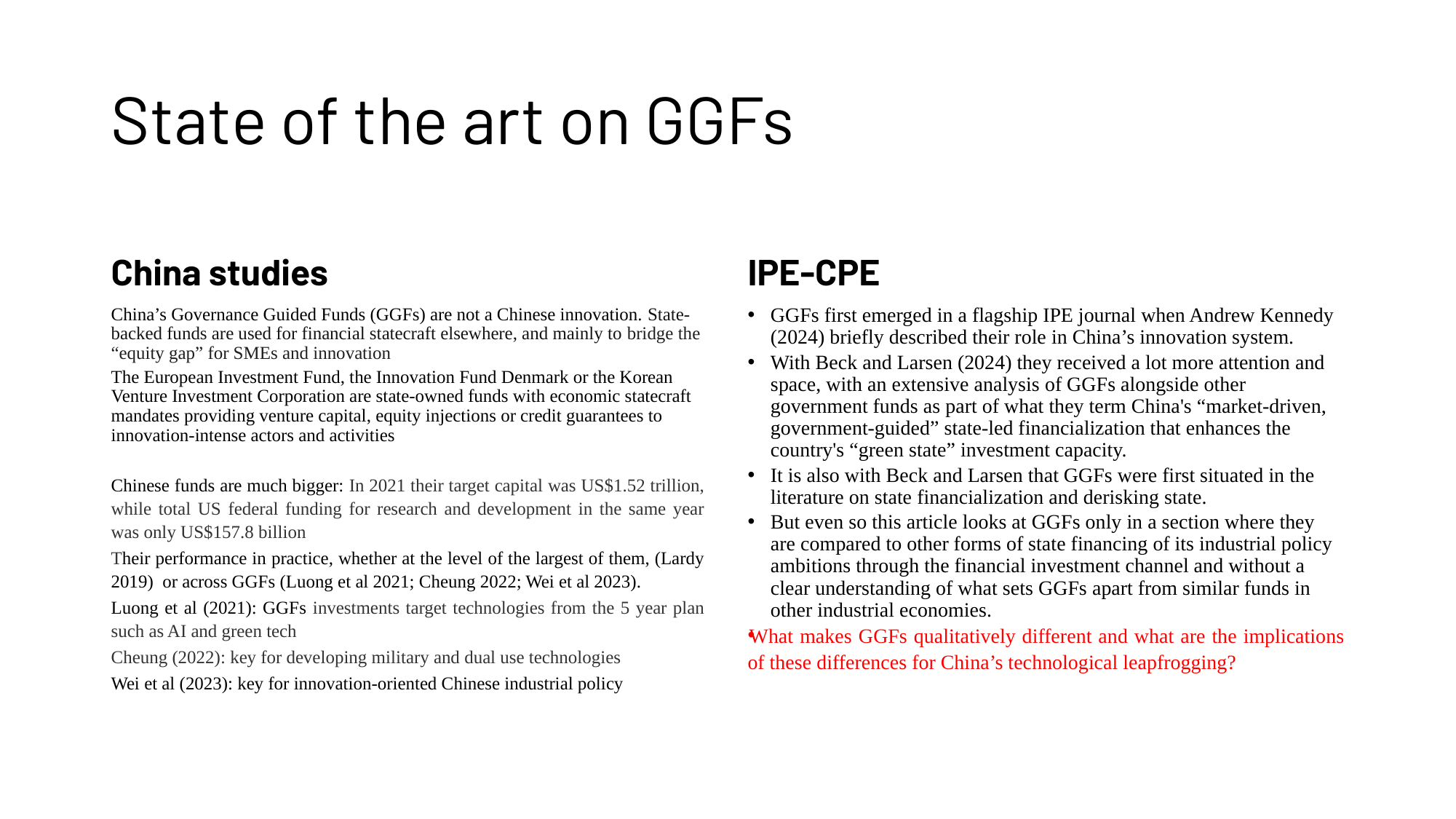

# State of the art on GGFs
China studies
IPE-CPE
China’s Governance Guided Funds (GGFs) are not a Chinese innovation. State-backed funds are used for financial statecraft elsewhere, and mainly to bridge the “equity gap” for SMEs and innovation
The European Investment Fund, the Innovation Fund Denmark or the Korean Venture Investment Corporation are state-owned funds with economic statecraft mandates providing venture capital, equity injections or credit guarantees to innovation-intense actors and activities

Chinese funds are much bigger: In 2021 their target capital was US$1.52 trillion, while total US federal funding for research and development in the same year was only US$157.8 billion
Their performance in practice, whether at the level of the largest of them, (Lardy 2019)  or across GGFs (Luong et al 2021; Cheung 2022; Wei et al 2023).
Luong et al (2021): GGFs investments target technologies from the 5 year plan such as AI and green tech
Cheung (2022): key for developing military and dual use technologies
Wei et al (2023): key for innovation-oriented Chinese industrial policy

GGFs first emerged in a flagship IPE journal when Andrew Kennedy (2024) briefly described their role in China’s innovation system.
With Beck and Larsen (2024) they received a lot more attention and space, with an extensive analysis of GGFs alongside other government funds as part of what they term China's “market-driven, government-guided” state-led financialization that enhances the country's “green state” investment capacity.
It is also with Beck and Larsen that GGFs were first situated in the literature on state financialization and derisking state.
But even so this article looks at GGFs only in a section where they are compared to other forms of state financing of its industrial policy ambitions through the financial investment channel and without a clear understanding of what sets GGFs apart from similar funds in other industrial economies.
What makes GGFs qualitatively different and what are the implications of these differences for China’s technological leapfrogging?